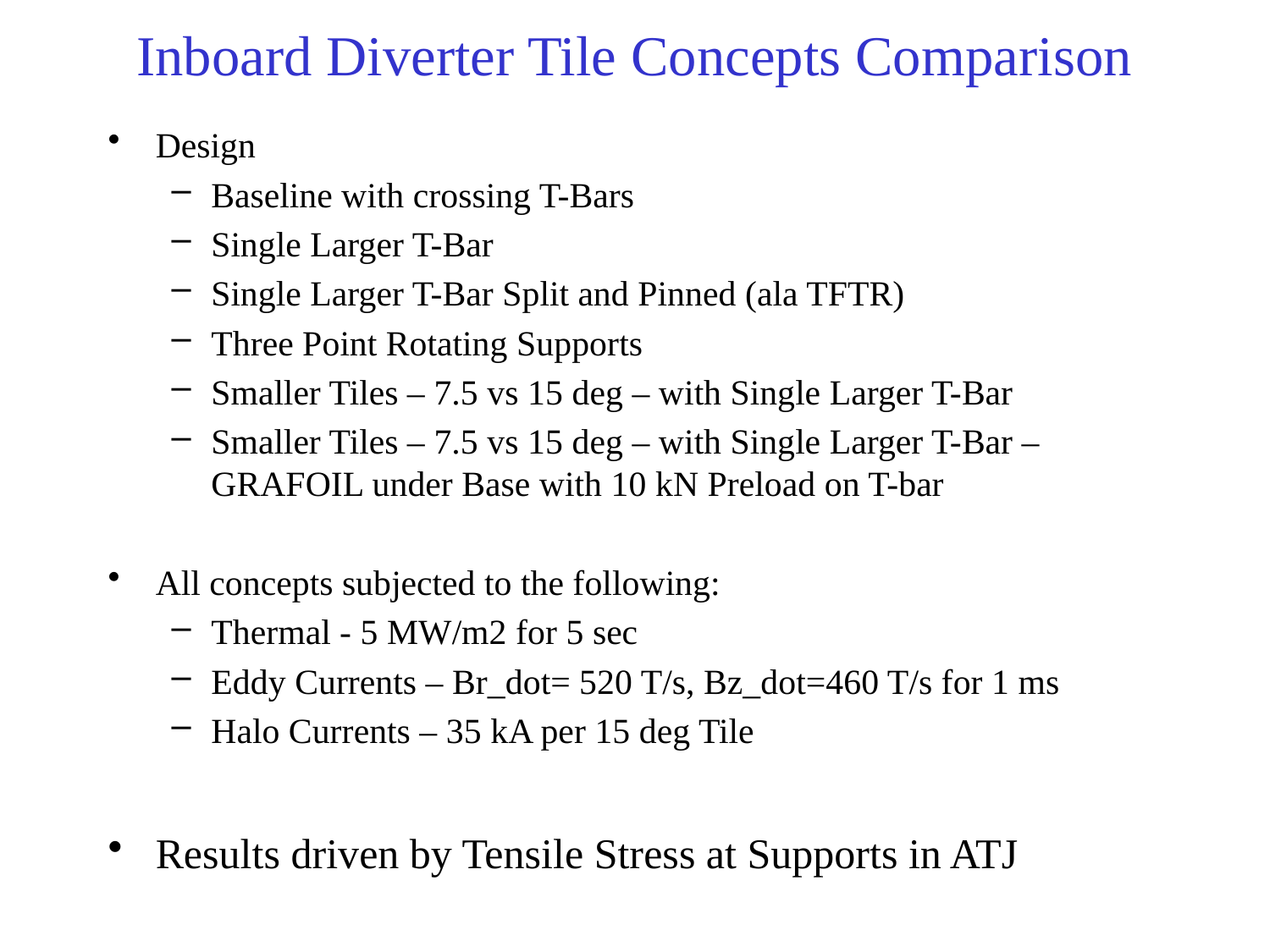

# Inboard Diverter Tile Concepts Comparison
Design
Baseline with crossing T-Bars
Single Larger T-Bar
Single Larger T-Bar Split and Pinned (ala TFTR)
Three Point Rotating Supports
Smaller Tiles – 7.5 vs 15 deg – with Single Larger T-Bar
Smaller Tiles – 7.5 vs 15 deg – with Single Larger T-Bar – GRAFOIL under Base with 10 kN Preload on T-bar

All concepts subjected to the following:
Thermal - 5 MW/m2 for 5 sec
Eddy Currents – Br_dot= 520 T/s, Bz_dot=460 T/s for 1 ms
Halo Currents – 35 kA per 15 deg Tile

Results driven by Tensile Stress at Supports in ATJ